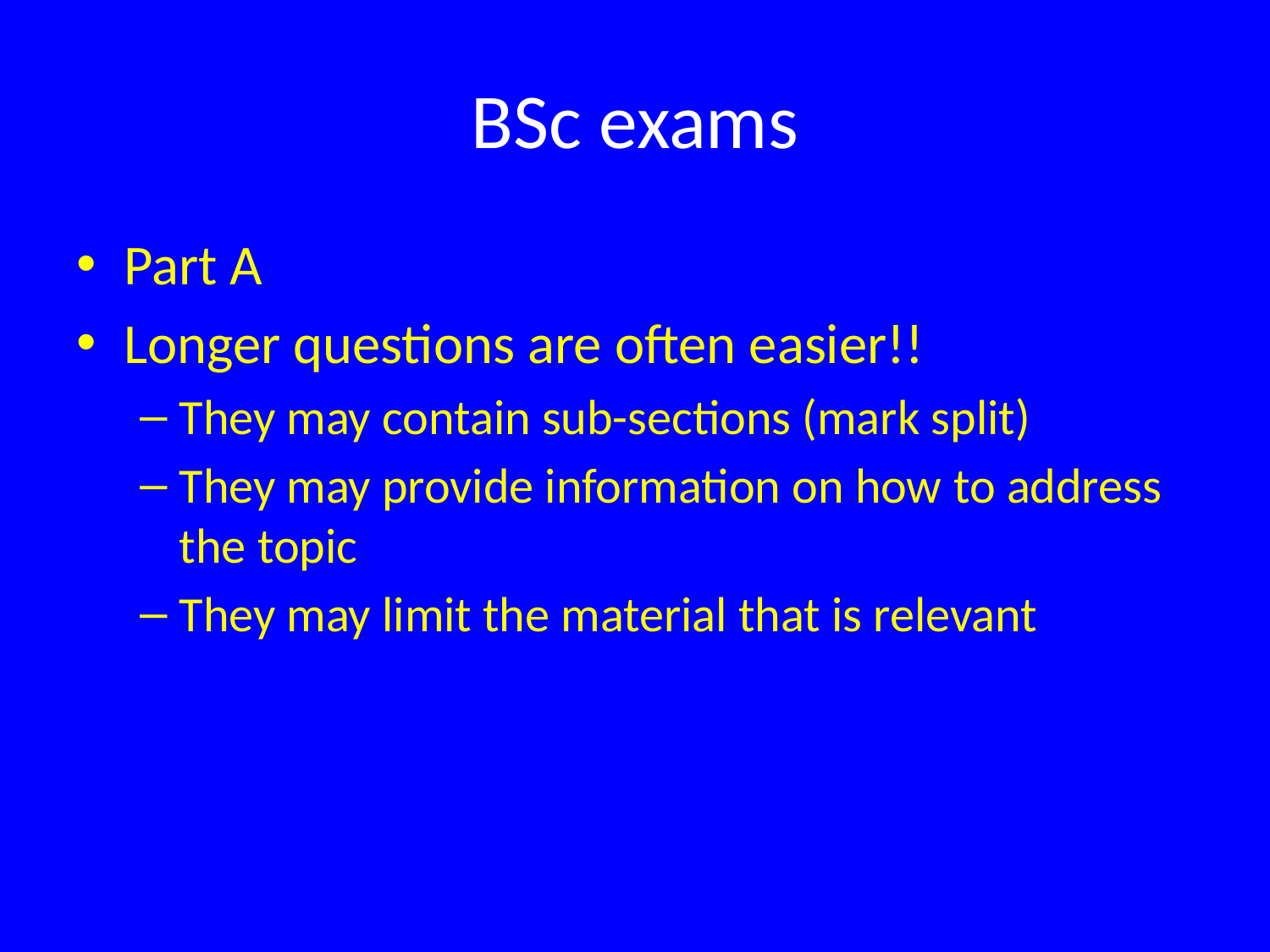

# BSc exams
Part A
Longer questions are often easier!!
They may contain sub-sections (mark split)
They may provide information on how to address the topic
They may limit the material that is relevant